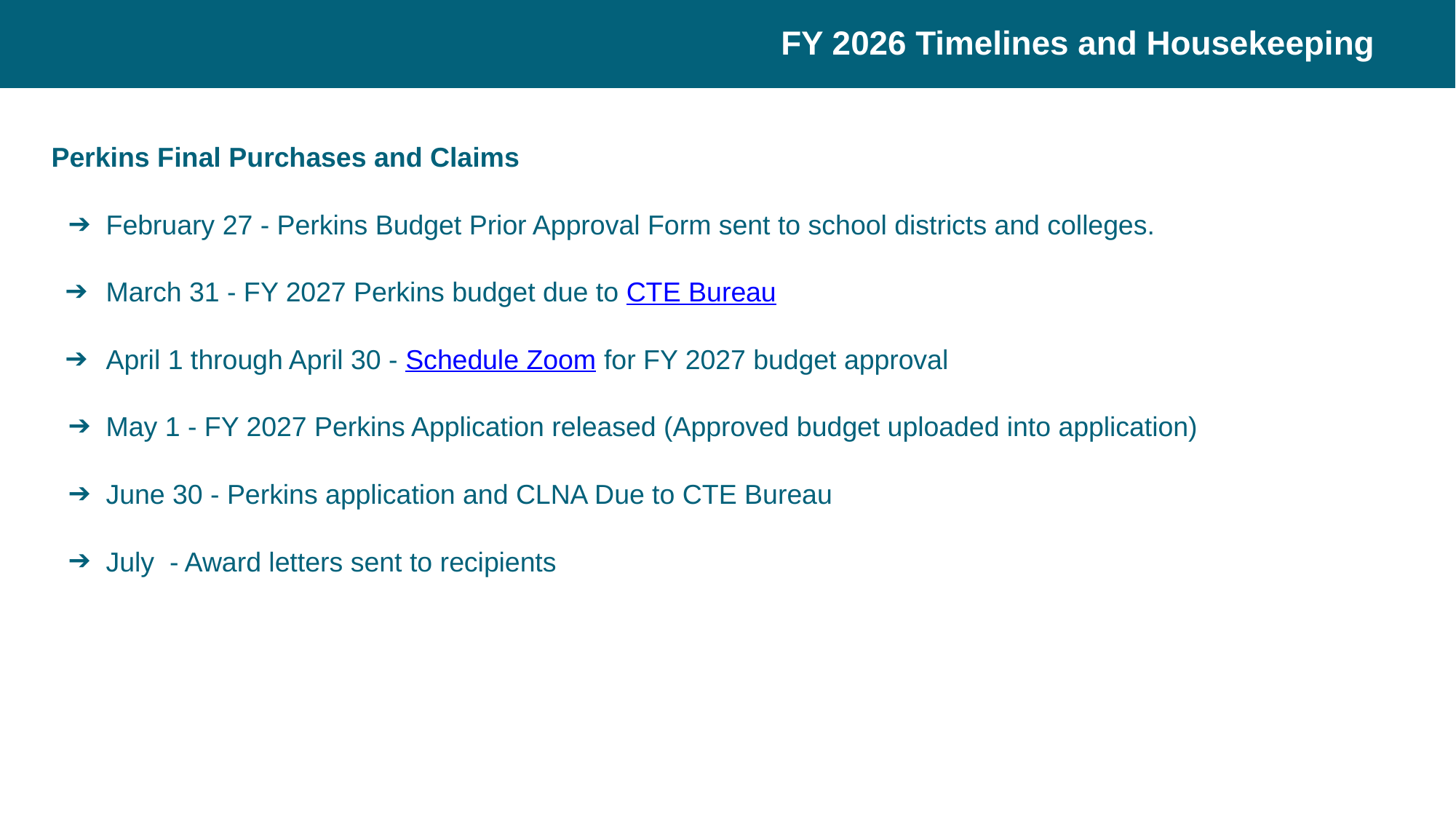

# FY 2026 Timelines and Housekeeping
Perkins Final Purchases and Claims
February 27 - Perkins Budget Prior Approval Form sent to school districts and colleges.
March 31 - FY 2027 Perkins budget due to CTE Bureau
April 1 through April 30 - Schedule Zoom for FY 2027 budget approval
May 1 - FY 2027 Perkins Application released (Approved budget uploaded into application)
June 30 - Perkins application and CLNA Due to CTE Bureau
July  - Award letters sent to recipients